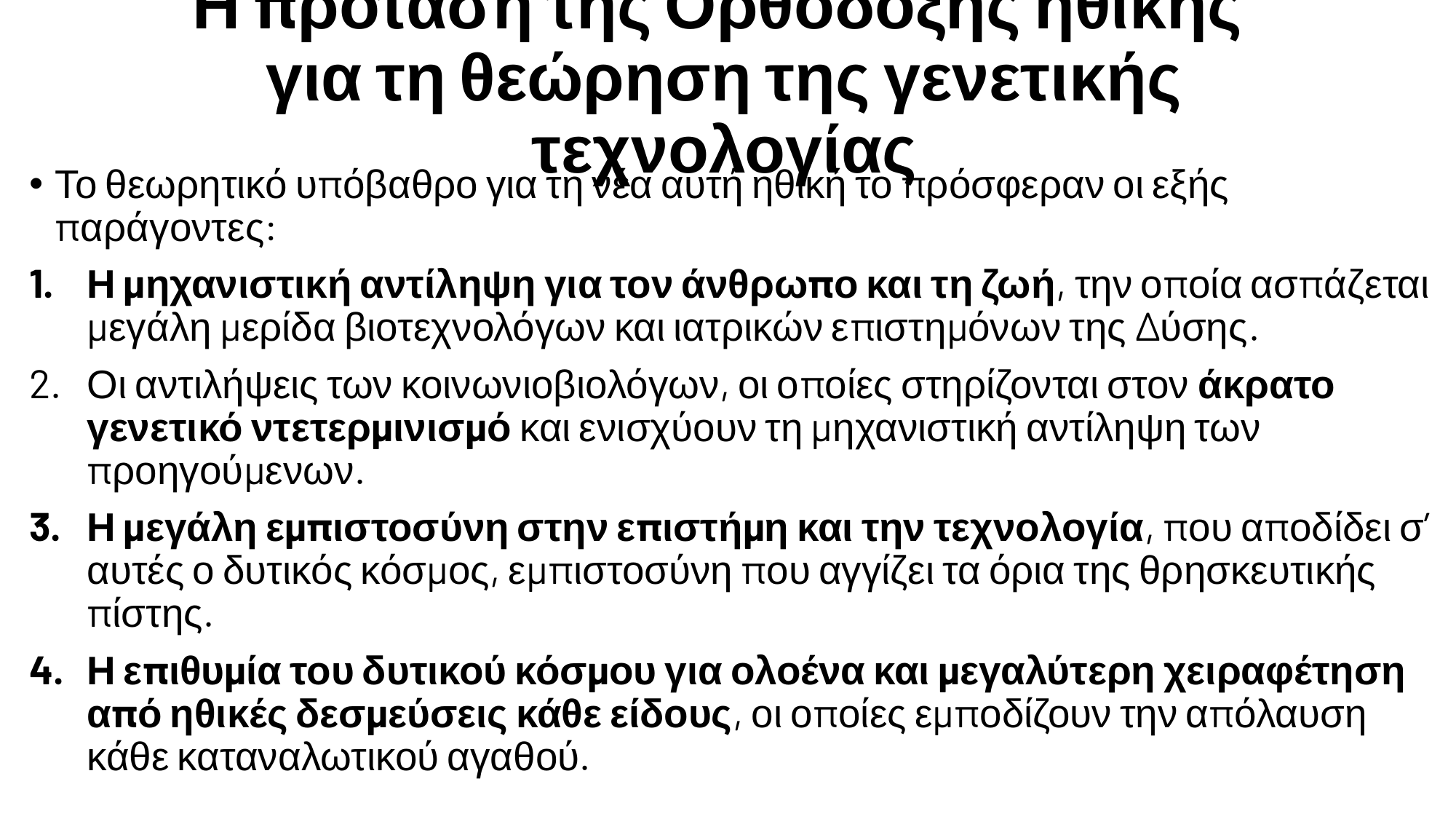

# Η πρόταση της Ορθόδοξης ηθικής για τη θεώρηση της γενετικής τεχνολογίας
Το θεωρητικό υπόβαθρο για τη νέα αυτή ηθική το πρόσφεραν οι εξής παράγοντες:
Η μηχανιστική αντίληψη για τον άνθρωπο και τη ζωή, την οποία ασπάζεται μεγάλη μερίδα βιοτεχνολόγων και ιατρικών επιστημόνων της Δύσης.
Οι αντιλήψεις των κοινωνιοβιολόγων, οι οποίες στηρίζονται στον άκρατο γενετικό ντετερμινισμό και ενισχύουν τη μηχανιστική αντίληψη των προηγούμενων.
Η μεγάλη εμπιστοσύνη στην επιστήμη και την τεχνολογία, που αποδίδει σ’  αυτές ο δυτικός κόσμος, εμπιστοσύνη που αγγίζει τα όρια της θρησκευτικής πίστης.
Η επιθυμία του δυτικού κόσμου για ολοένα και μεγαλύτερη χειραφέτηση από ηθικές δεσμεύσεις κάθε είδους, οι οποίες εμποδίζουν την απόλαυση κάθε καταναλωτικού αγαθού.